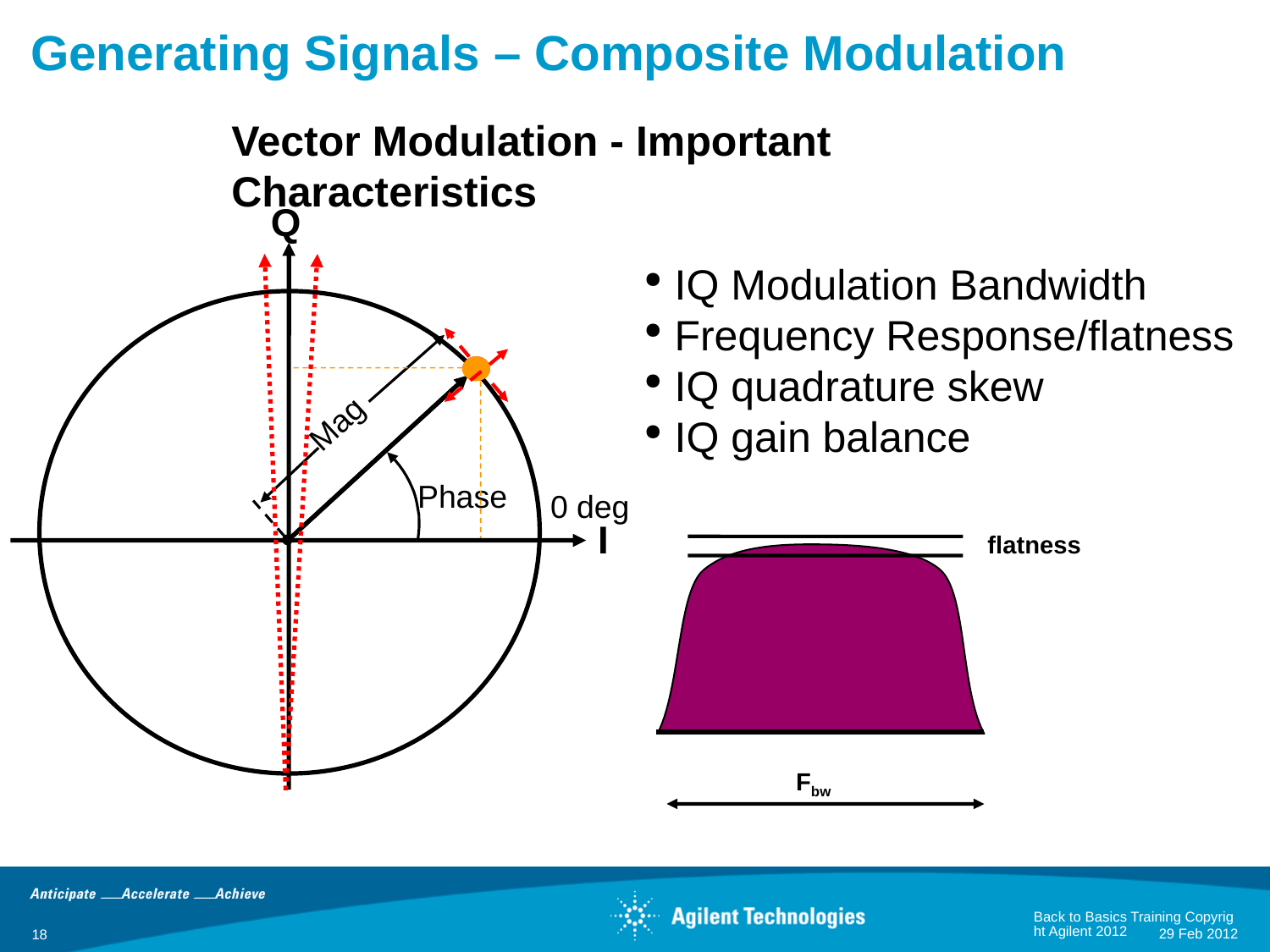

Generating Signals – Composite Modulation
# Vector Modulation - Important Characteristics
Q

IQ Modulation Bandwidth
Frequency Response/flatness
IQ quadrature skew
IQ gain balance

Mag

Phase
0 deg

I
flatness

Fbw

Back to Basics Training Copyright Agilent 2012
29 Feb 2012
18